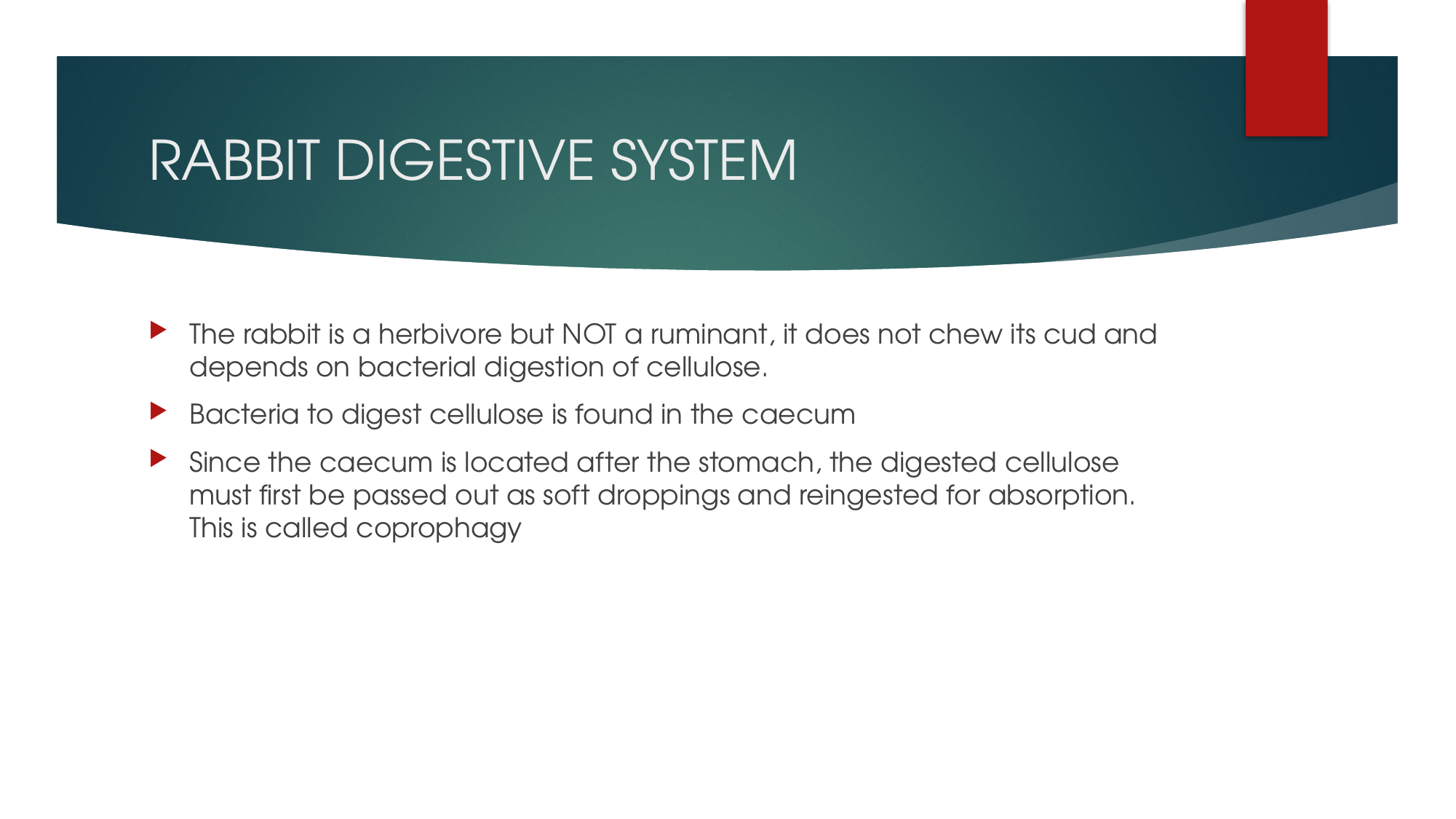

# RABBIT DIGESTIVE SYSTEM
The rabbit is a herbivore but NOT a ruminant, it does not chew its cud and depends on bacterial digestion of cellulose.
Bacteria to digest cellulose is found in the caecum
Since the caecum is located after the stomach, the digested cellulose must first be passed out as soft droppings and reingested for absorption. This is called coprophagycoprophagy